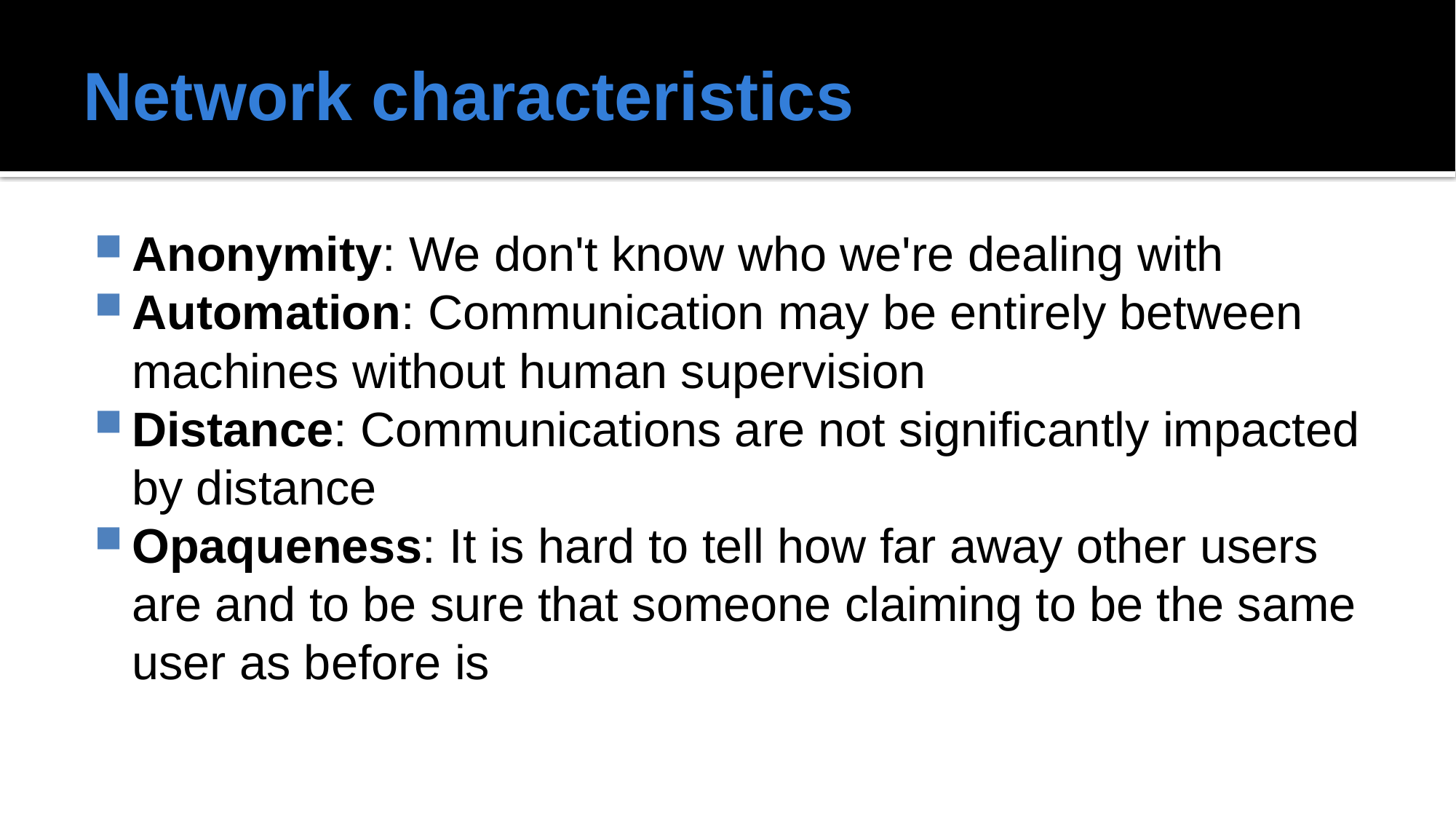

# Network characteristics
Anonymity: We don't know who we're dealing with
Automation: Communication may be entirely between machines without human supervision
Distance: Communications are not significantly impacted by distance
Opaqueness: It is hard to tell how far away other users are and to be sure that someone claiming to be the same user as before is